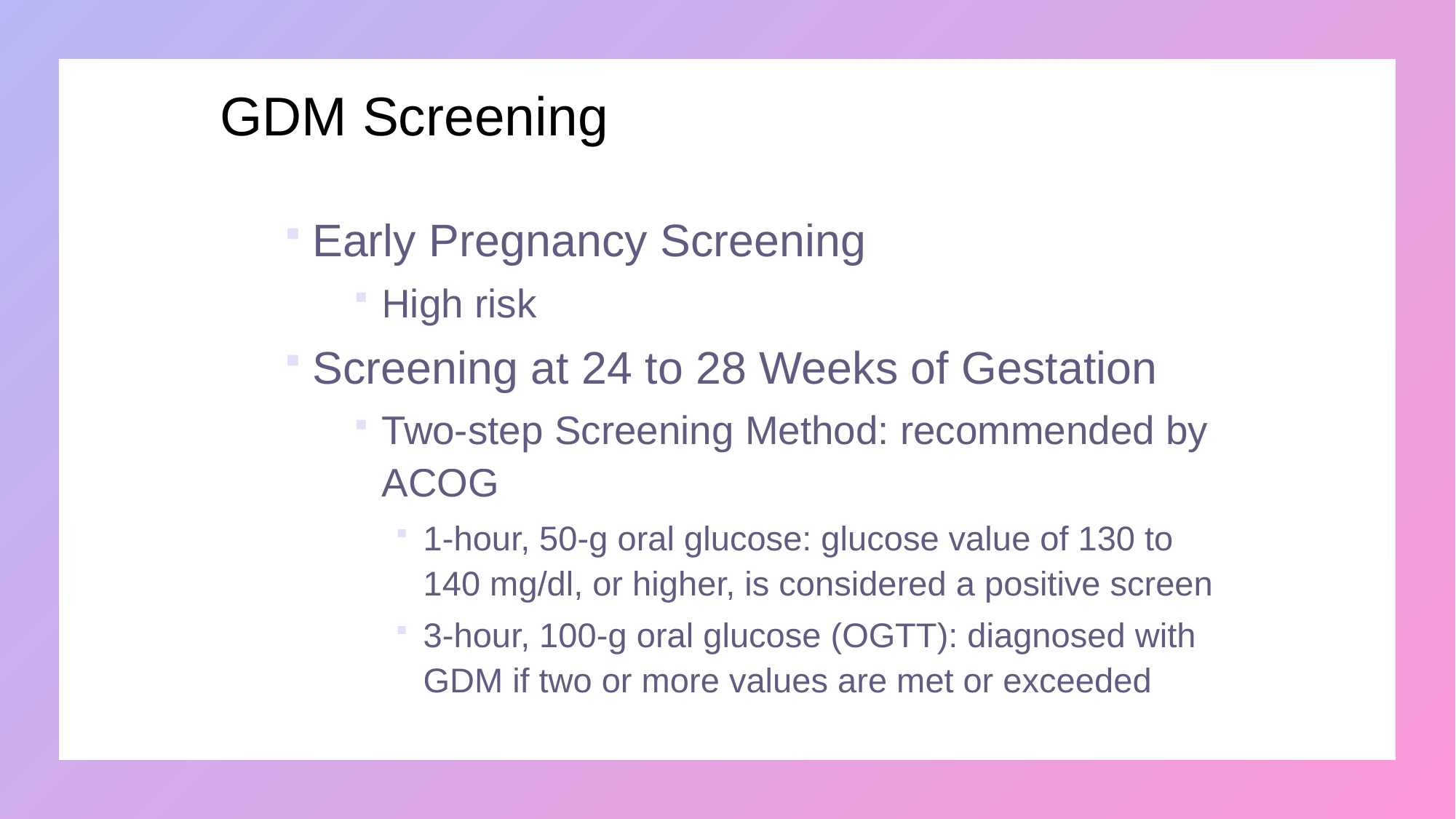

# GDM Screening
Early Pregnancy Screening
High risk
Screening at 24 to 28 Weeks of Gestation
Two-step Screening Method: recommended by ACOG
1-hour, 50-g oral glucose: glucose value of 130 to 140 mg/dl, or higher, is considered a positive screen
3-hour, 100-g oral glucose (OGTT): diagnosed with GDM if two or more values are met or exceeded